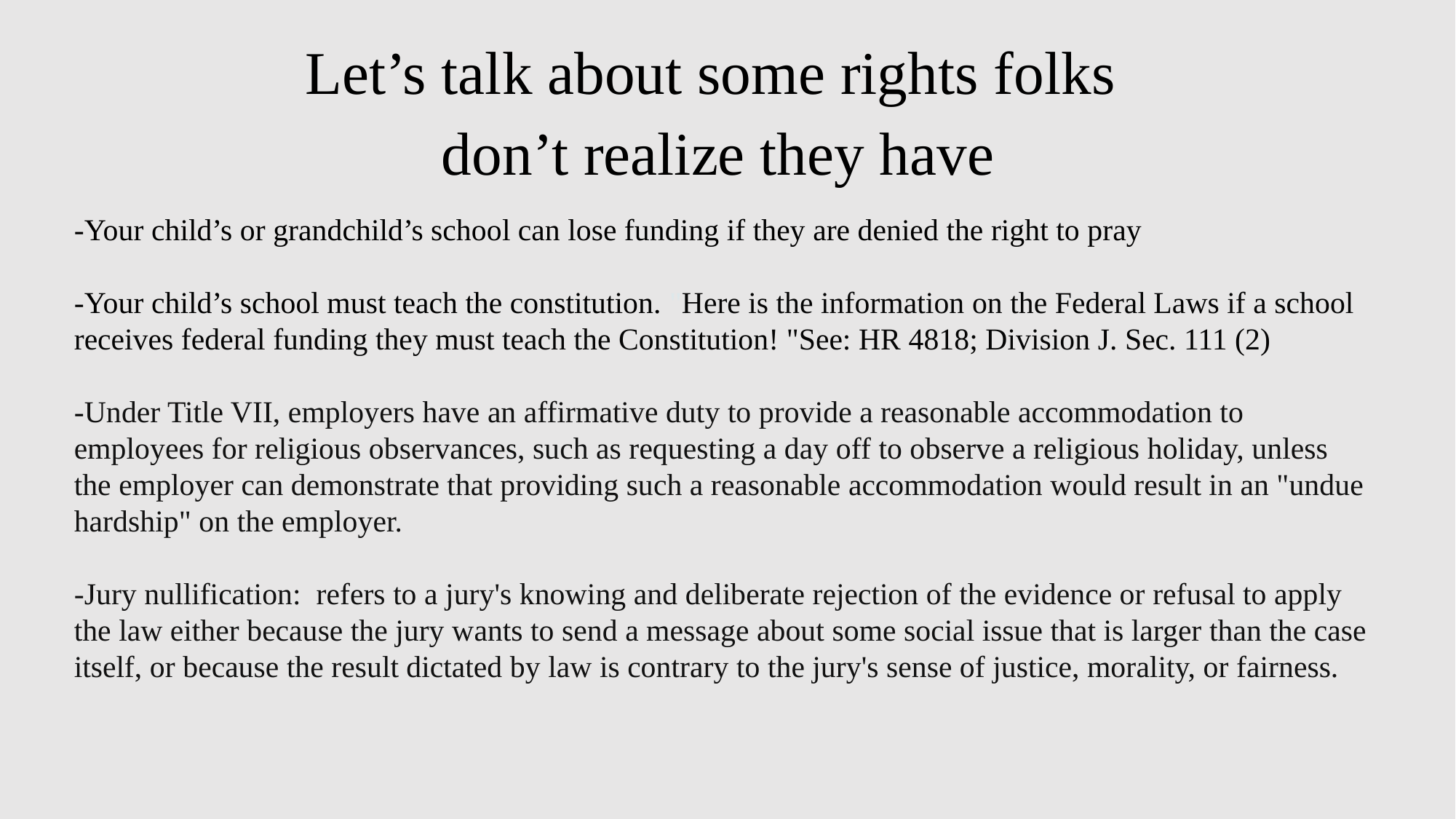

Let’s talk about some rights folks
don’t realize they have

-Your child’s or grandchild’s school can lose funding if they are denied the right to pray

-Your child’s school must teach the constitution. "Here is the information on the Federal Laws if a school receives federal funding they must teach the Constitution! "See: HR 4818; Division J. Sec. 111 (2)

-Under Title VII, employers have an affirmative duty to provide a reasonable accommodation to employees for religious observances, such as requesting a day off to observe a religious holiday, unless the employer can demonstrate that providing such a reasonable accommodation would result in an "undue hardship" on the employer.

-Jury nullification:  refers to a jury's knowing and deliberate rejection of the evidence or refusal to apply the law either because the jury wants to send a message about some social issue that is larger than the case itself, or because the result dictated by law is contrary to the jury's sense of justice, morality, or fairness.